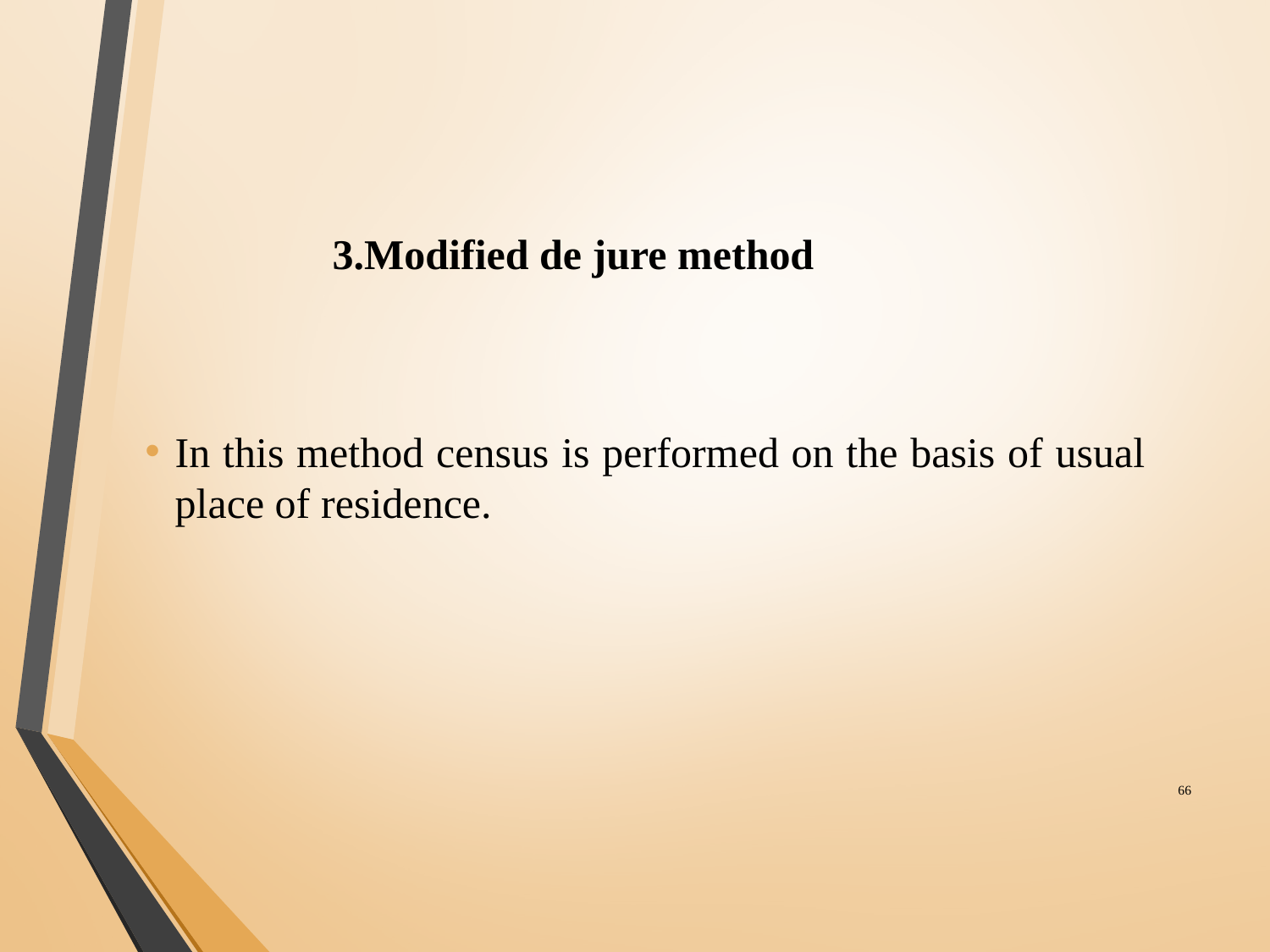

# 3.Modified de jure method

In this method census is performed on the basis of usual place of residence.

66